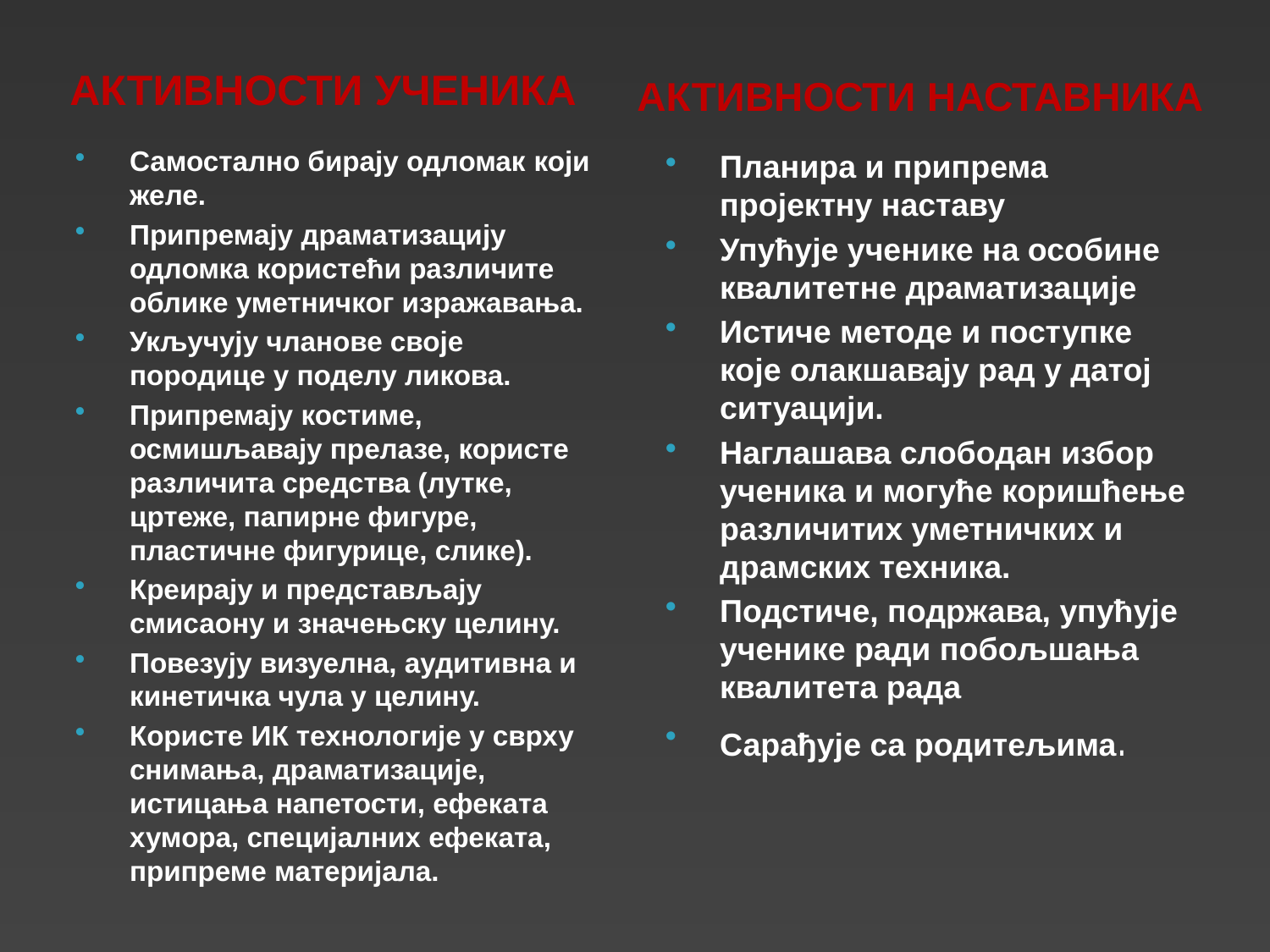

Активности ученика
Активности наставника
Самостално бирају одломак који желе.
Припремају драматизацију одломка користећи различите облике уметничког изражавања.
Укључују чланове своје породице у поделу ликова.
Припремају костиме, осмишљавају прелазе, користе различита средства (лутке, цртеже, папирне фигуре, пластичне фигурице, слике).
Креирају и представљају смисаону и значењску целину.
Повезују визуелна, аудитивна и кинетичка чула у целину.
Користе ИК технологије у сврху снимања, драматизације, истицања напетости, ефеката хумора, специјалних ефеката, припреме материјала.

Планира и припрема пројектну наставу
Упућује ученике на особине квалитетне драматизације
Истиче методе и поступке које олакшавају рад у датој ситуацији.
Наглашава слободан избор ученика и могуће коришћење различитих уметничких и драмских техника.
Подстиче, подржава, упућује ученике ради побољшања квалитета рада
Сарађује са родитељима.